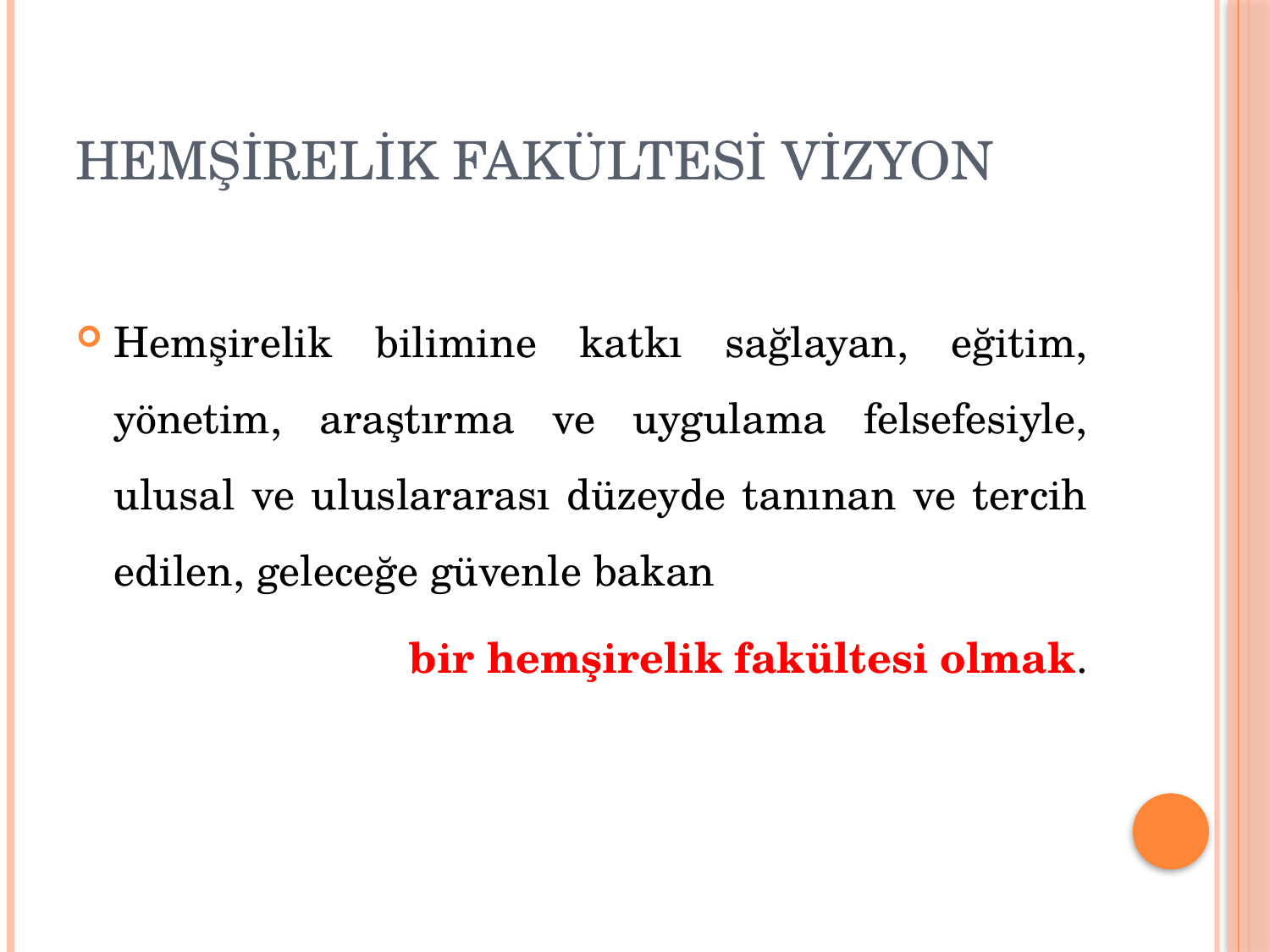

# Hemşirelik Fakültesi Vizyon

Hemşirelik bilimine katkı sağlayan, eğitim, yönetim, araştırma ve uygulama felsefesiyle, ulusal ve uluslararası düzeyde tanınan ve tercih edilen, geleceğe güvenle bakan
bir hemşirelik fakültesi olmak.